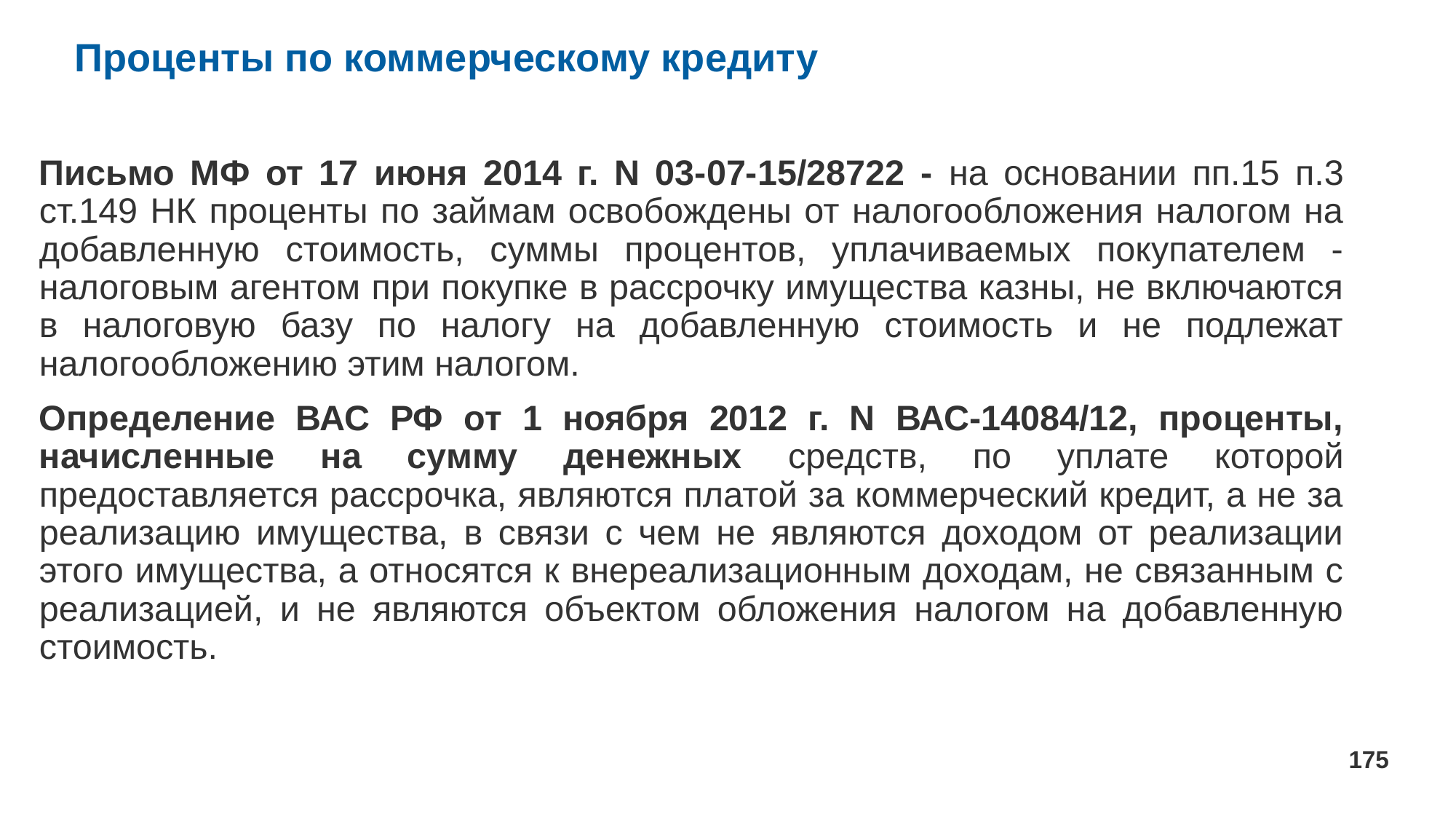

# Проценты по коммерческому кредиту
Письмо МФ от 17 июня 2014 г. N 03-07-15/28722 - на основании пп.15 п.3 ст.149 НК проценты по займам освобождены от налогообложения налогом на добавленную стоимость, суммы процентов, уплачиваемых покупателем - налоговым агентом при покупке в рассрочку имущества казны, не включаются в налоговую базу по налогу на добавленную стоимость и не подлежат налогообложению этим налогом.
Определение ВАС РФ от 1 ноября 2012 г. N ВАС-14084/12, проценты, начисленные на сумму денежных средств, по уплате которой предоставляется рассрочка, являются платой за коммерческий кредит, а не за реализацию имущества, в связи с чем не являются доходом от реализации этого имущества, а относятся к внереализационным доходам, не связанным с реализацией, и не являются объектом обложения налогом на добавленную стоимость.